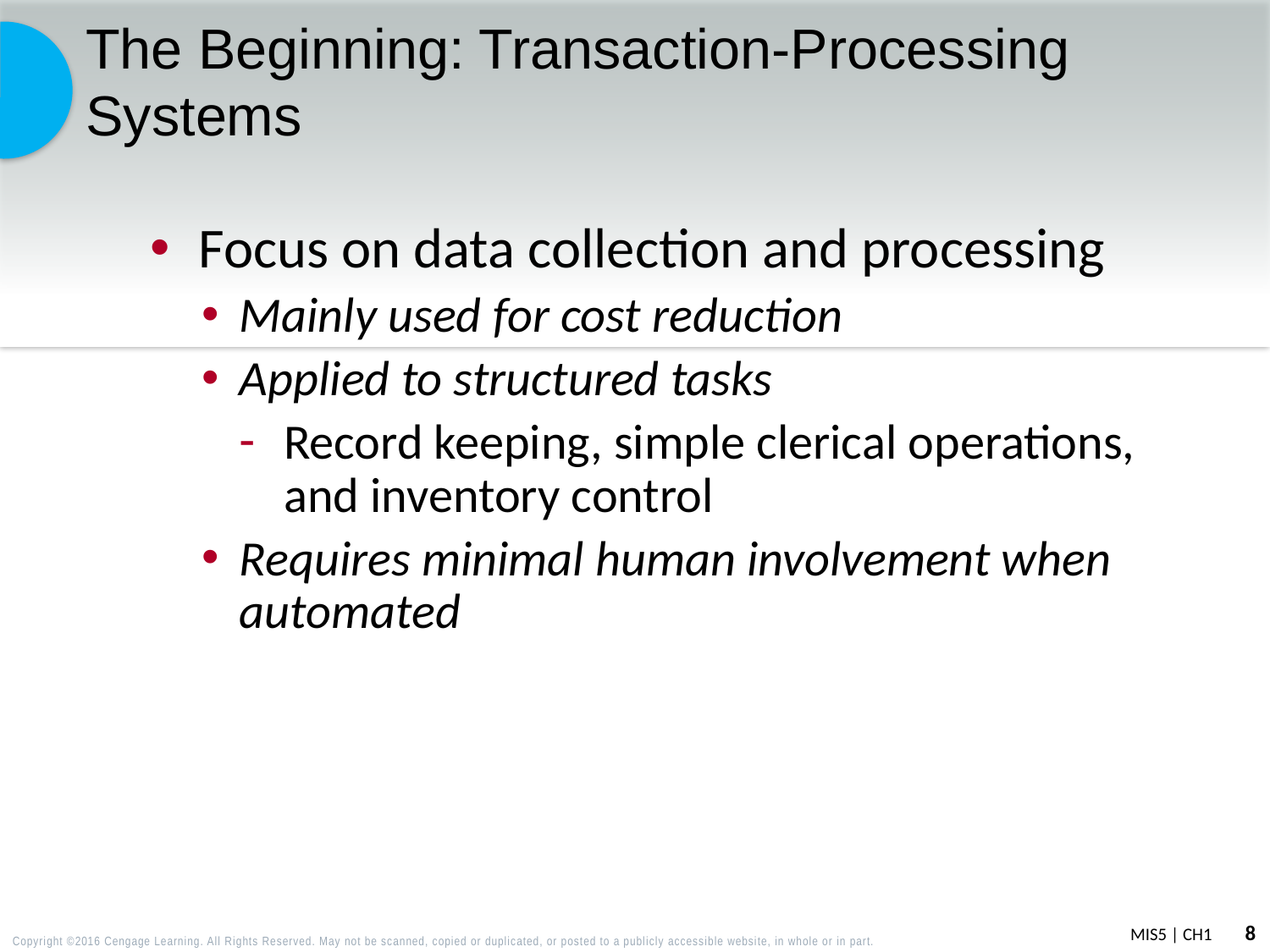

# The Beginning: Transaction-Processing Systems
Focus on data collection and processing
Mainly used for cost reduction
Applied to structured tasks
Record keeping, simple clerical operations, and inventory control
Requires minimal human involvement when automated